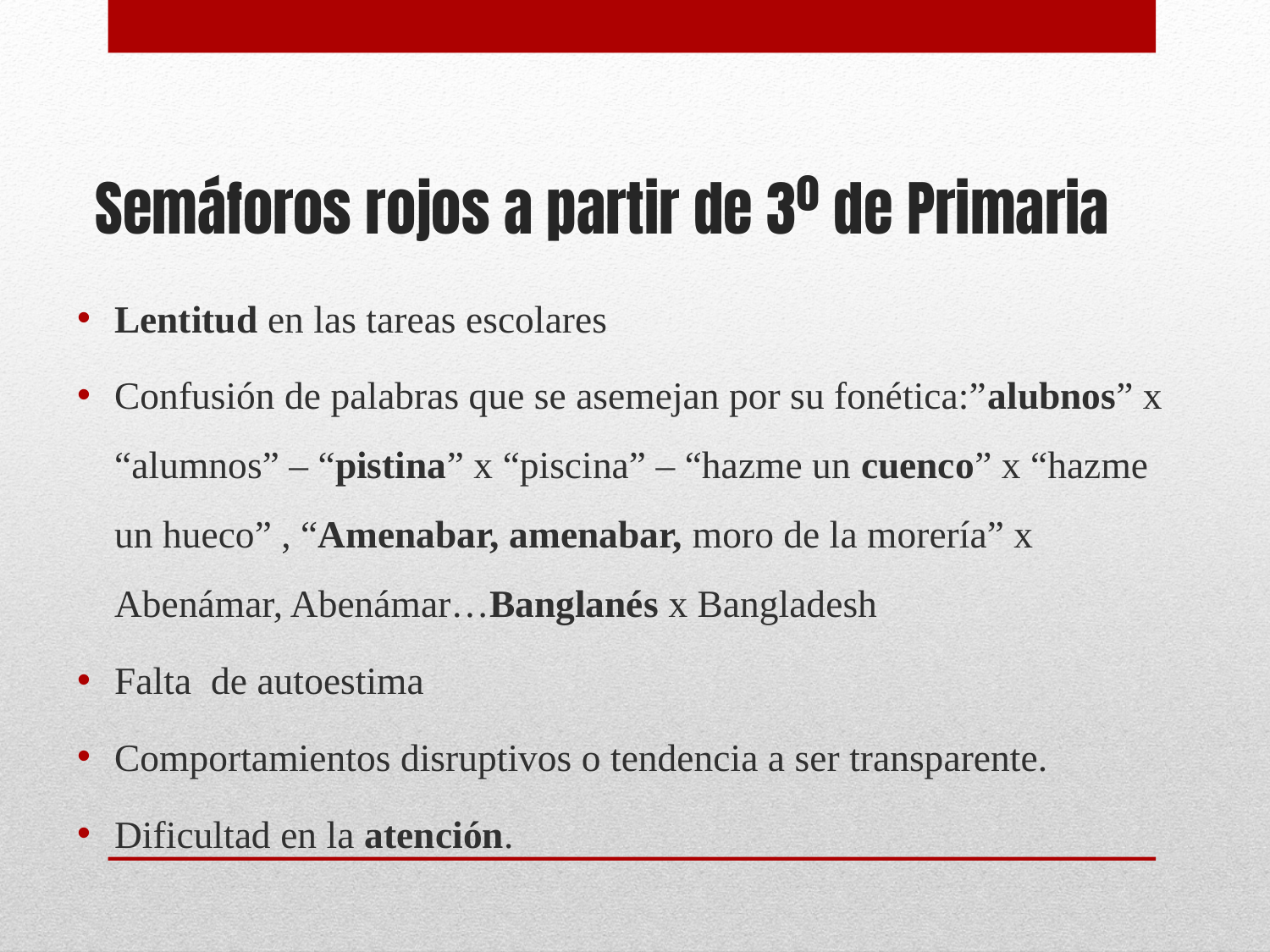

# Semáforos rojos a partir de 3º de Primaria
Lentitud en las tareas escolares
Confusión de palabras que se asemejan por su fonética:”alubnos” x “alumnos” – “pistina” x “piscina” – “hazme un cuenco” x “hazme un hueco” , “Amenabar, amenabar, moro de la morería” x Abenámar, Abenámar…Banglanés x Bangladesh
Falta  de autoestima
Comportamientos disruptivos o tendencia a ser transparente.
Dificultad en la atención.